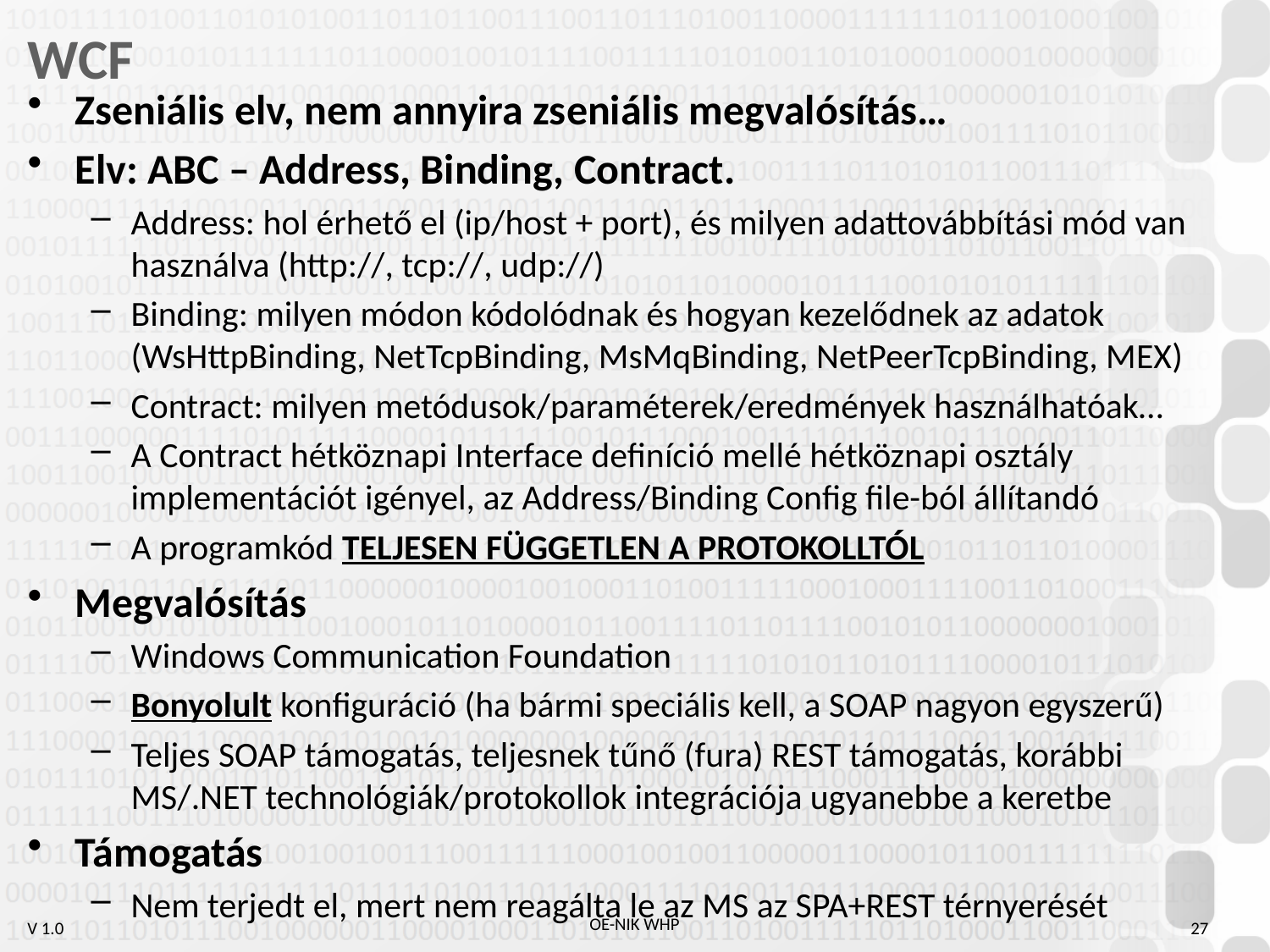

# WCF
Zseniális elv, nem annyira zseniális megvalósítás…
Elv: ABC – Address, Binding, Contract.
Address: hol érhető el (ip/host + port), és milyen adattovábbítási mód van használva (http://, tcp://, udp://)
Binding: milyen módon kódolódnak és hogyan kezelődnek az adatok (WsHttpBinding, NetTcpBinding, MsMqBinding, NetPeerTcpBinding, MEX)
Contract: milyen metódusok/paraméterek/eredmények használhatóak…
A Contract hétköznapi Interface definíció mellé hétköznapi osztály implementációt igényel, az Address/Binding Config file-ból állítandó
A programkód TELJESEN FÜGGETLEN A PROTOKOLLTÓL
Megvalósítás
Windows Communication Foundation
Bonyolult konfiguráció (ha bármi speciális kell, a SOAP nagyon egyszerű)
Teljes SOAP támogatás, teljesnek tűnő (fura) REST támogatás, korábbi MS/.NET technológiák/protokollok integrációja ugyanebbe a keretbe
Támogatás
Nem terjedt el, mert nem reagálta le az MS az SPA+REST térnyerését
27
OE-NIK WHP